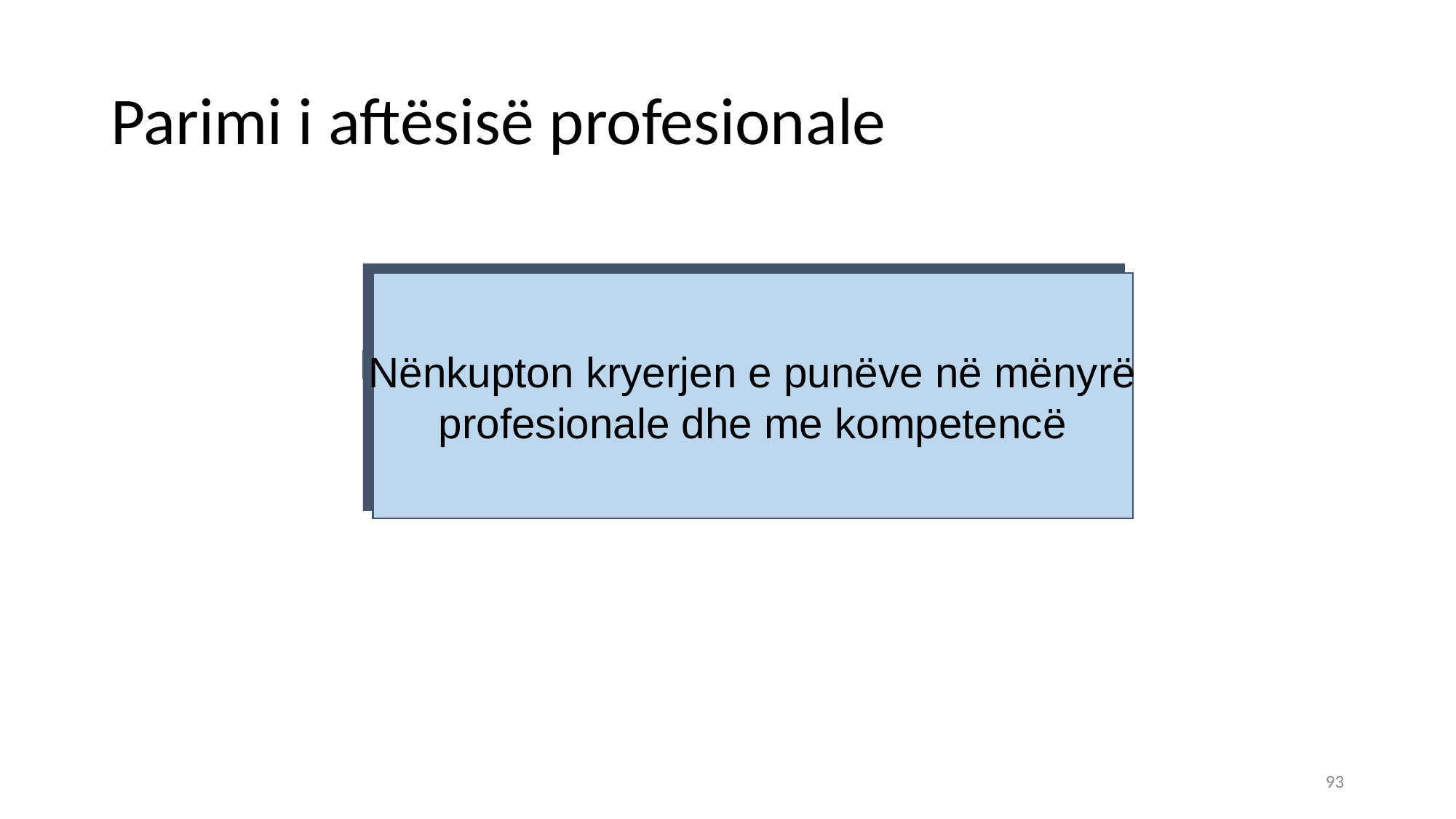

# Parimi i aftësisë profesionale
Nënkupton kryerjen e punëve në mënyrë
profesionale dhe me kompetencë
93